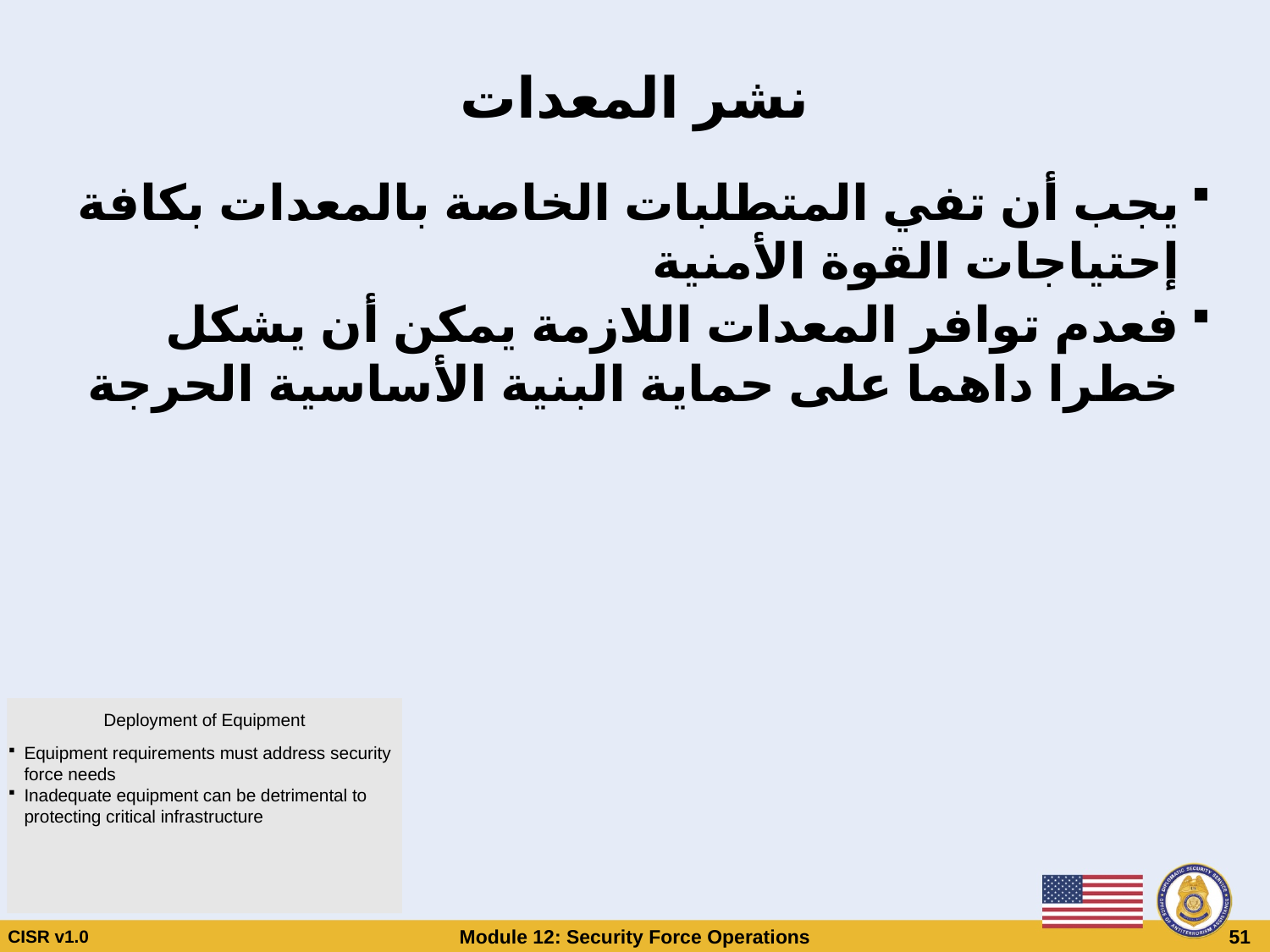

# نشر المعدات
يجب أن تفي المتطلبات الخاصة بالمعدات بكافة إحتياجات القوة الأمنية
فعدم توافر المعدات اللازمة يمكن أن يشكل خطرا داهما على حماية البنية الأساسية الحرجة
Deployment of Equipment
Equipment requirements must address security force needs
Inadequate equipment can be detrimental to protecting critical infrastructure
CISR v1.0
Module 12: Security Force Operations
 51